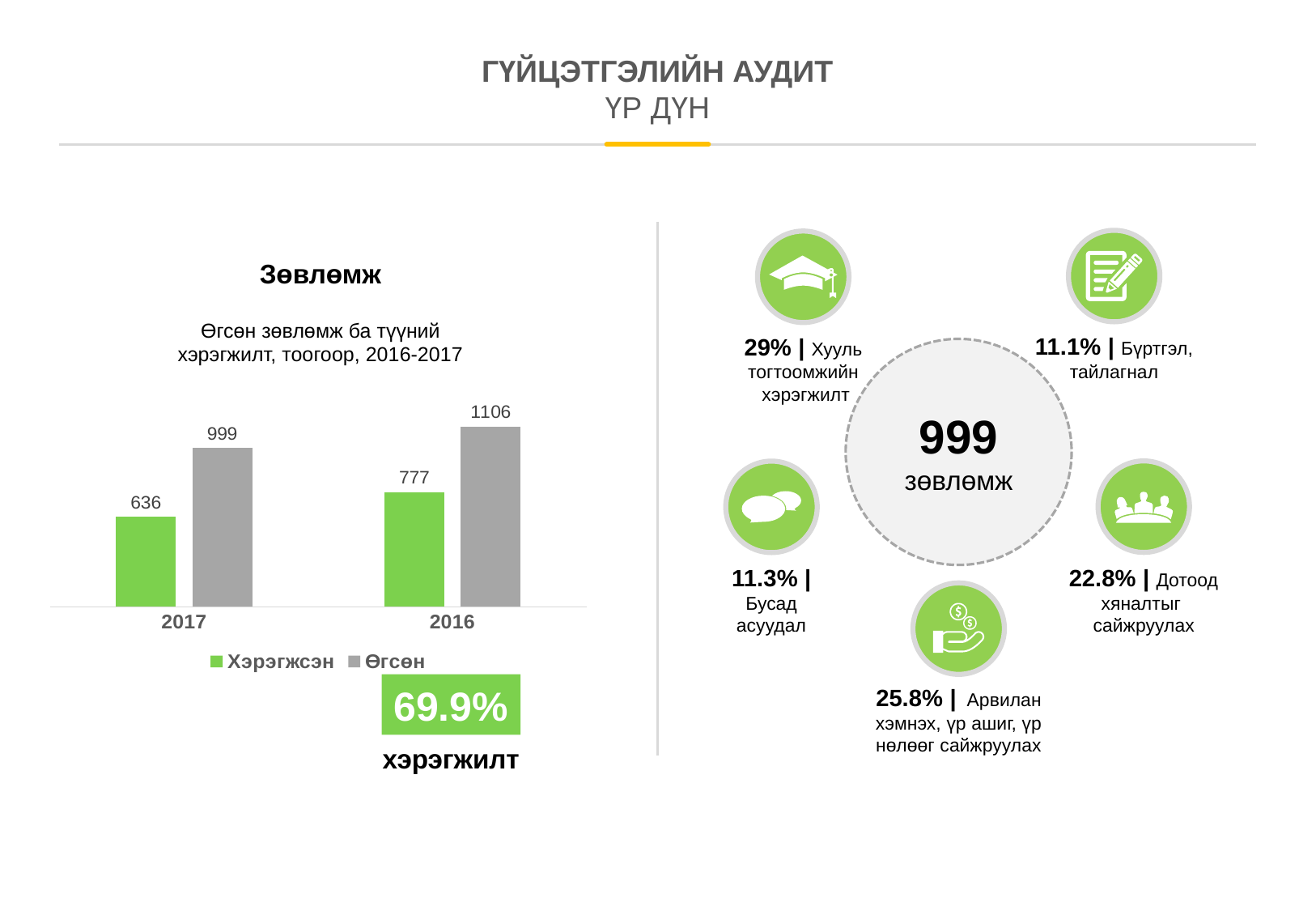

ГҮЙЦЭТГЭЛИЙН АУДИТ
ҮР ДҮН

11.1% | Бүртгэл, тайлагнал

29% | Хууль тогтоомжийн
 хэрэгжилт
Зөвлөмж
Өгсөн зөвлөмж ба түүний хэрэгжилт, тоогоор, 2016-2017

### Chart

| Category |  |  |
|---|---|---|
| 2017 | 465.0 | 821.0 |
| 2016 | 592.0 | 933.0 |
999
зөвлөмж

22.8% | Дотоод хяналтыг
сайжруулах

11.3% | Бусад
асуудал

25.8% |  Арвилан хэмнэх, үр ашиг, үр нөлөөг сайжруулах
69.9%
хэрэгжилт